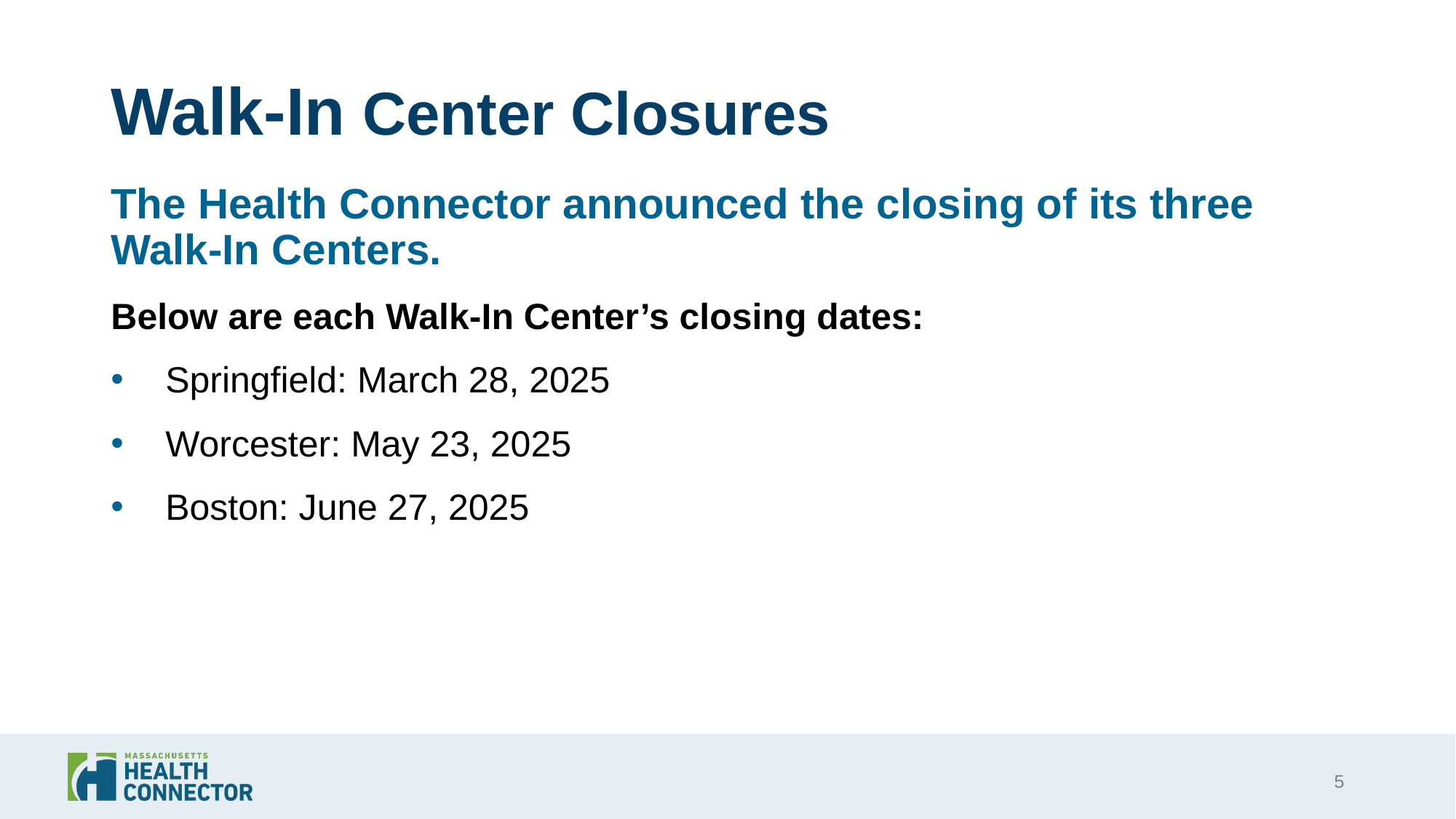

# Walk-In Center Closures
The Health Connector announced the closing of its three Walk-In Centers.
Below are each Walk-In Center’s closing dates:
Springfield: March 28, 2025
Worcester: May 23, 2025
Boston: June 27, 2025
5